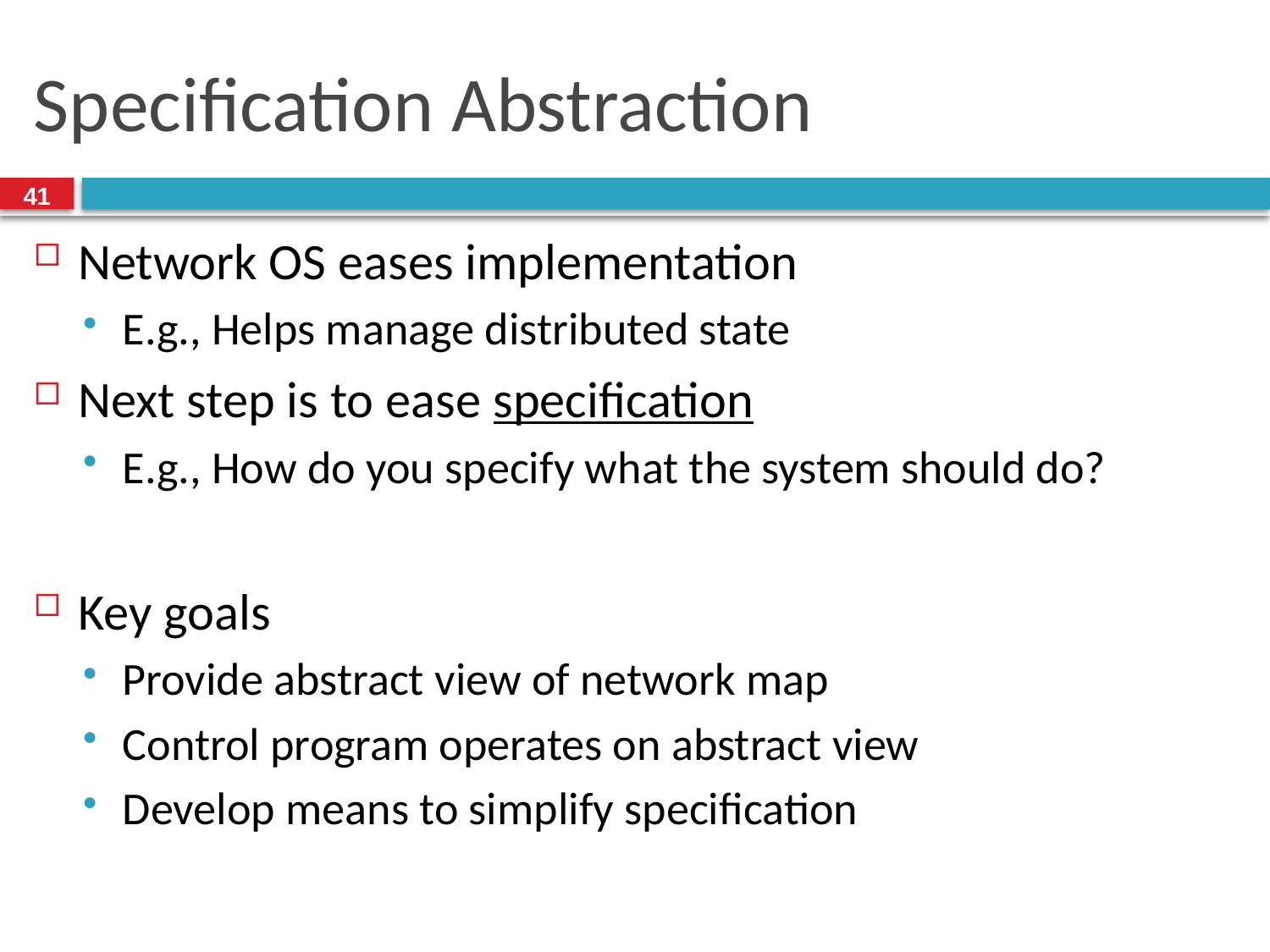

# Specification Abstraction
41
Network OS eases implementation
E.g., Helps manage distributed state
Next step is to ease specification
E.g., How do you specify what the system should do?

Key goals
Provide abstract view of network map
Control program operates on abstract view
Develop means to simplify specification